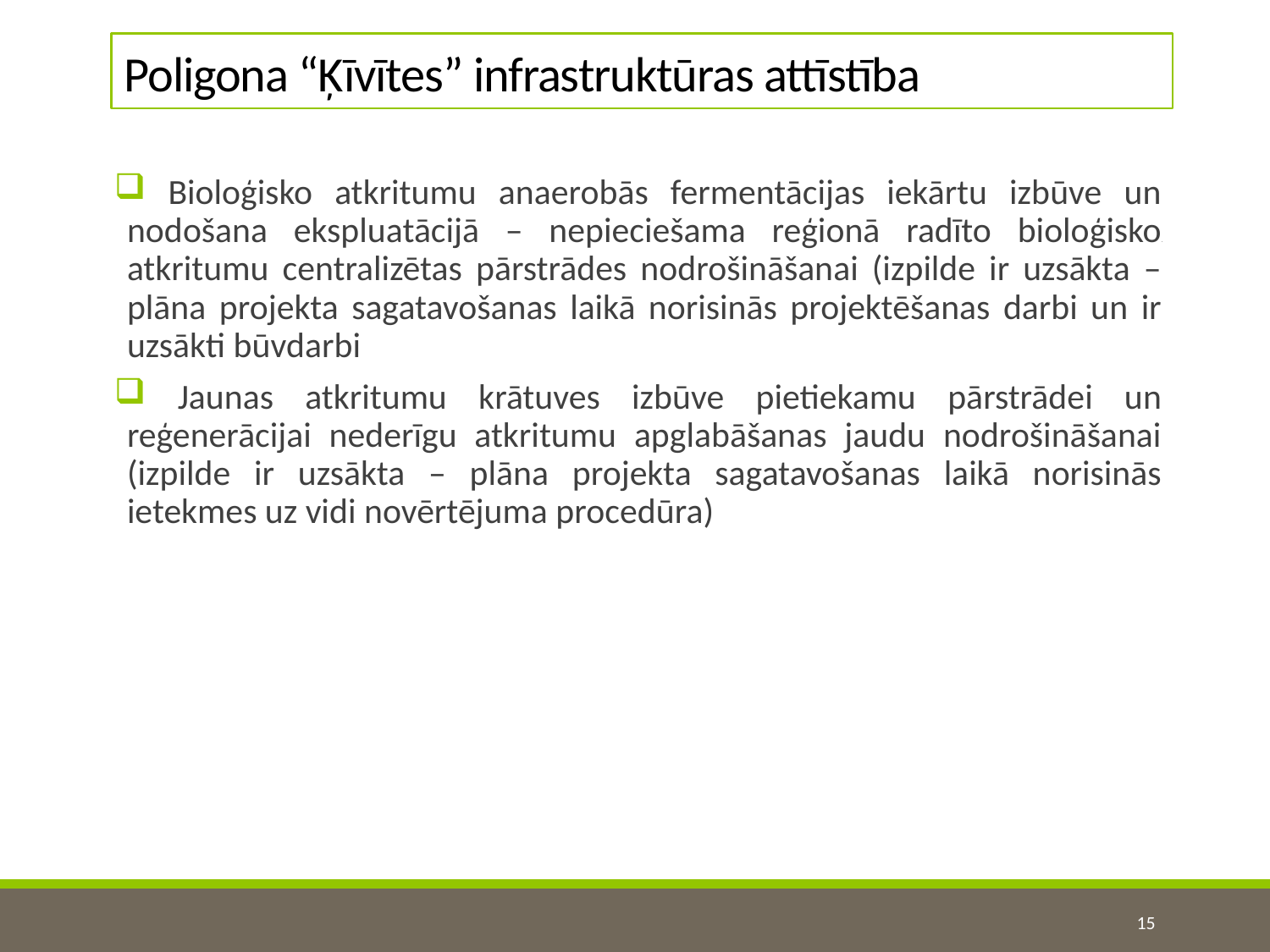

# Poligona “Ķīvītes” infrastruktūras attīstība
 Bioloģisko atkritumu anaerobās fermentācijas iekārtu izbūve un nodošana ekspluatācijā – nepieciešama reģionā radīto bioloģisko atkritumu centralizētas pārstrādes nodrošināšanai (izpilde ir uzsākta – plāna projekta sagatavošanas laikā norisinās projektēšanas darbi un ir uzsākti būvdarbi
 Jaunas atkritumu krātuves izbūve pietiekamu pārstrādei un reģenerācijai nederīgu atkritumu apglabāšanas jaudu nodrošināšanai (izpilde ir uzsākta – plāna projekta sagatavošanas laikā norisinās ietekmes uz vidi novērtējuma procedūra)

15